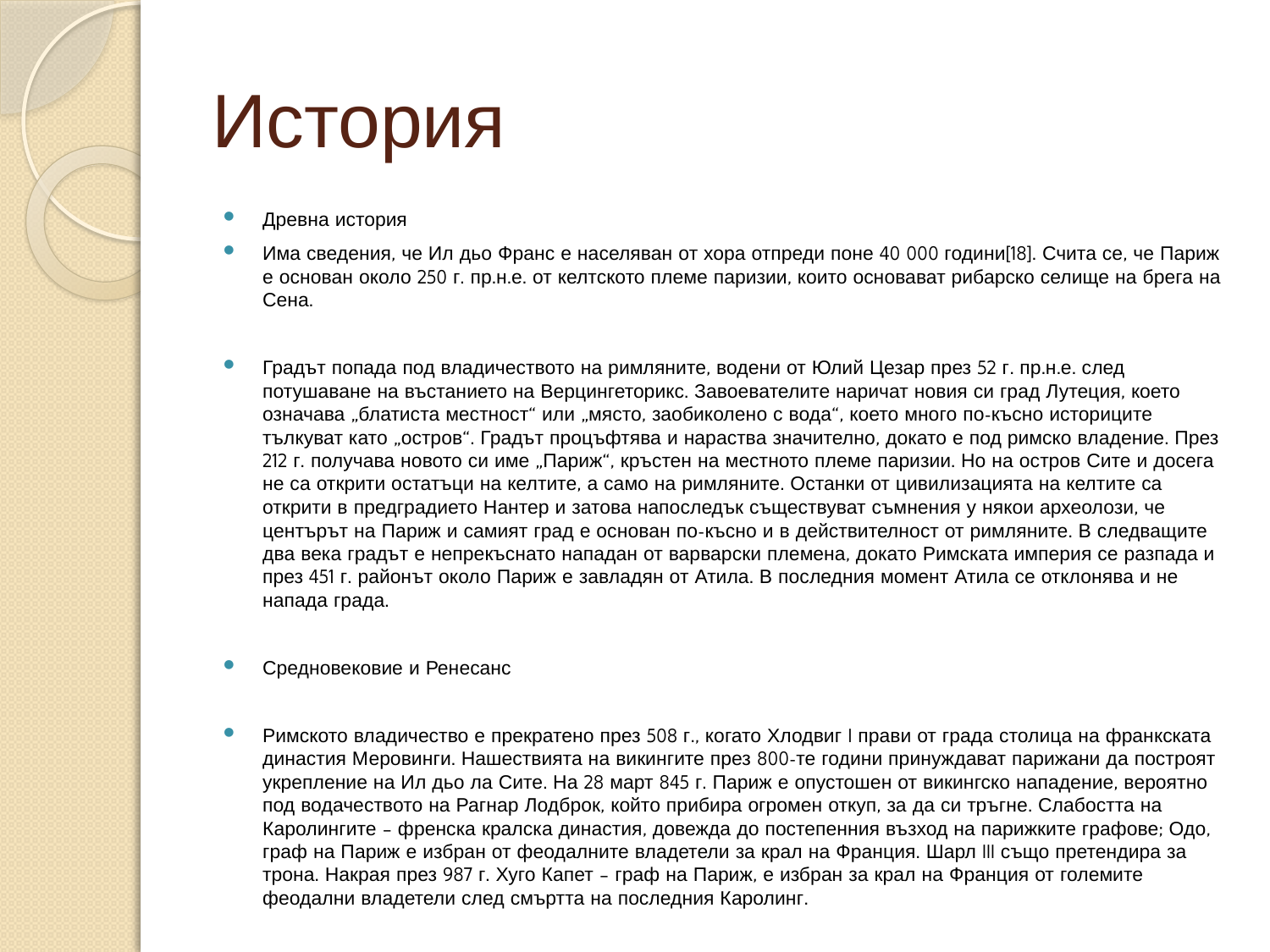

# История
Древна история
Има сведения, че Ил дьо Франс е населяван от хора отпреди поне 40 000 години[18]. Счита се, че Париж е основан около 250 г. пр.н.е. от келтското племе паризии, които основават рибарско селище на брега на Сена.

Градът попада под владичеството на римляните, водени от Юлий Цезар през 52 г. пр.н.е. след потушаване на въстанието на Верцингеторикс. Завоевателите наричат новия си град Лутеция, което означава „блатиста местност“ или „място, заобиколено с вода“, което много по-късно историците тълкуват като „остров“. Градът процъфтява и нараства значително, докато е под римско владение. През 212 г. получава новото си име „Париж“, кръстен на местното племе паризии. Но на остров Сите и досега не са открити остатъци на келтите, а само на римляните. Останки от цивилизацията на келтите са открити в предградието Нантер и затова напоследък съществуват съмнения у някои археолози, че центърът на Париж и самият град е основан по-късно и в действителност от римляните. В следващите два века градът е непрекъснато нападан от варварски племена, докато Римската империя се разпада и през 451 г. районът около Париж е завладян от Атила. В последния момент Атила се отклонява и не напада града.

Средновековие и Ренесанс

Римското владичество е прекратено през 508 г., когато Хлодвиг I прави от града столица на франкската династия Меровинги. Нашествията на викингите през 800-те години принуждават парижани да построят укрепление на Ил дьо ла Сите. На 28 март 845 г. Париж е опустошен от викингско нападение, вероятно под водачеството на Рагнар Лодброк, който прибира огромен откуп, за да си тръгне. Слабостта на Каролингите – френска кралска династия, довежда до постепенния възход на парижките графове; Одо, граф на Париж е избран от феодалните владетели за крал на Франция. Шарл III също претендира за трона. Накрая през 987 г. Хуго Капет – граф на Париж, е избран за крал на Франция от големите феодални владетели след смъртта на последния Каролинг.